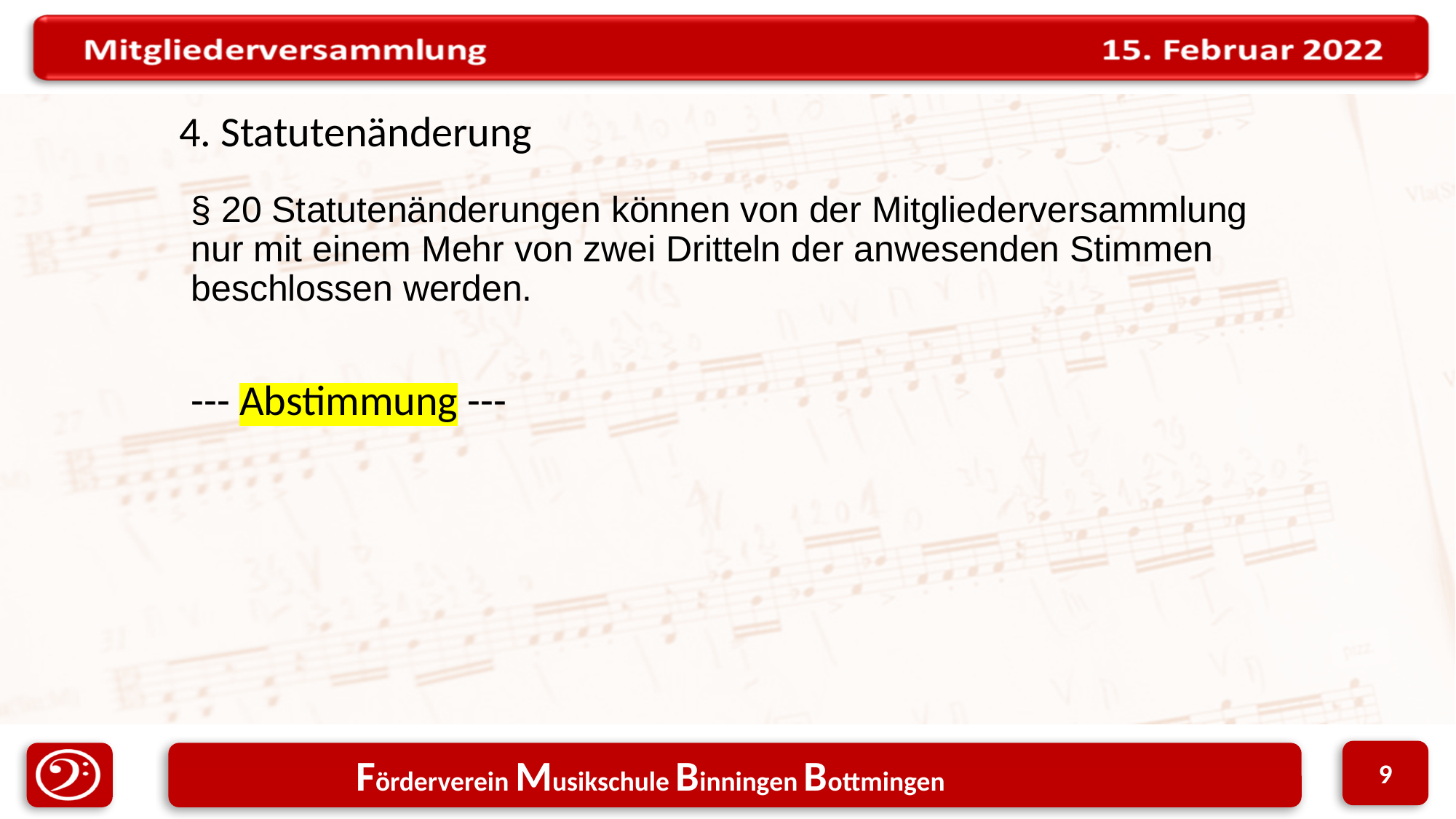

4. Statutenänderung

§ 20 Statutenänderungen können von der Mitgliederversammlung nur mit einem Mehr von zwei Dritteln der anwesenden Stimmen beschlossen werden.

--- Abstimmung ---

9